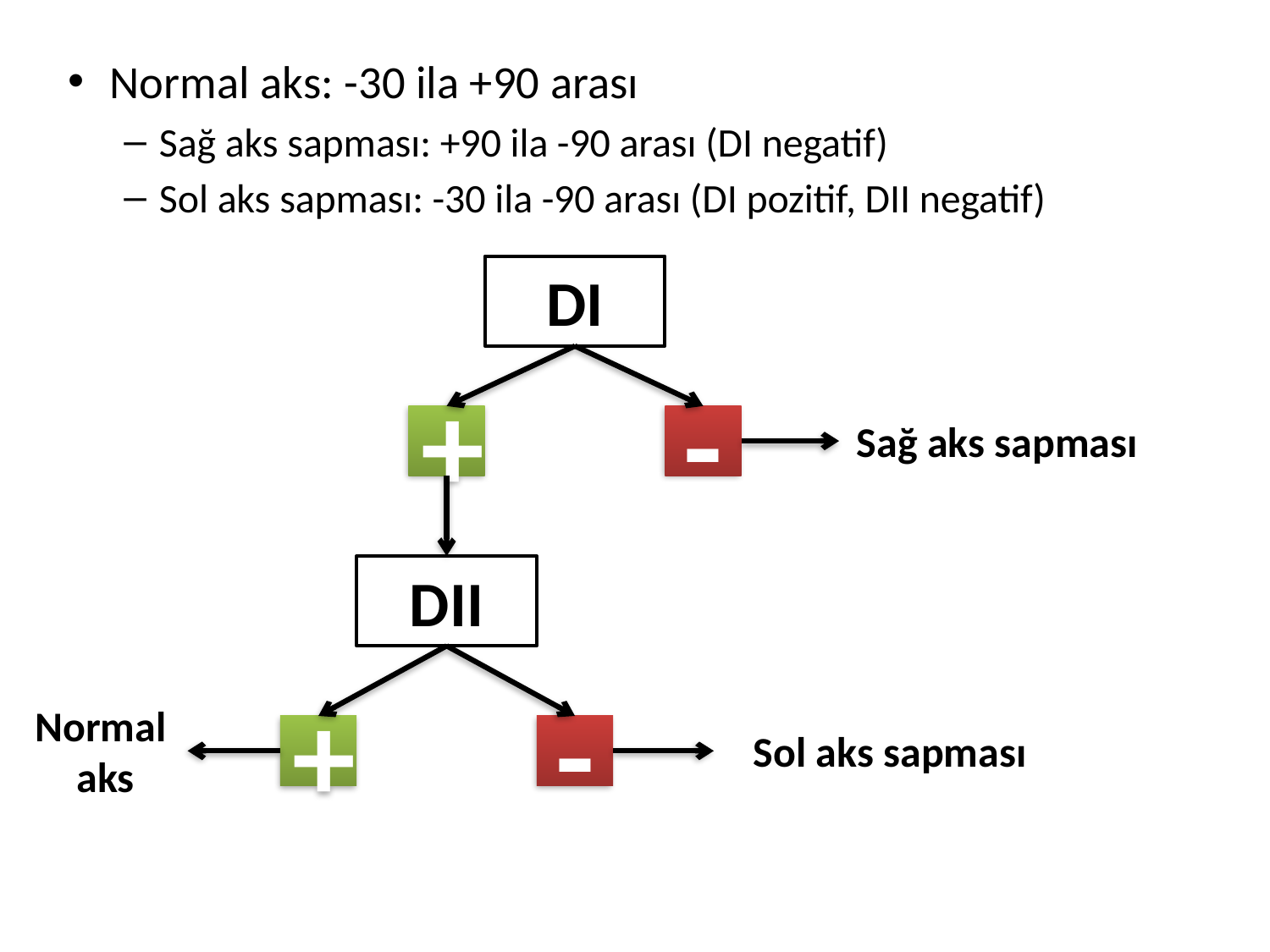

Normal aks: -30 ila +90 arası
Sağ aks sapması: +90 ila -90 arası (DI negatif)
Sol aks sapması: -30 ila -90 arası (DI pozitif, DII negatif)

DI
+
-
Sağ aks sapması
DII
Normal
aks
+
-
Sol aks sapması